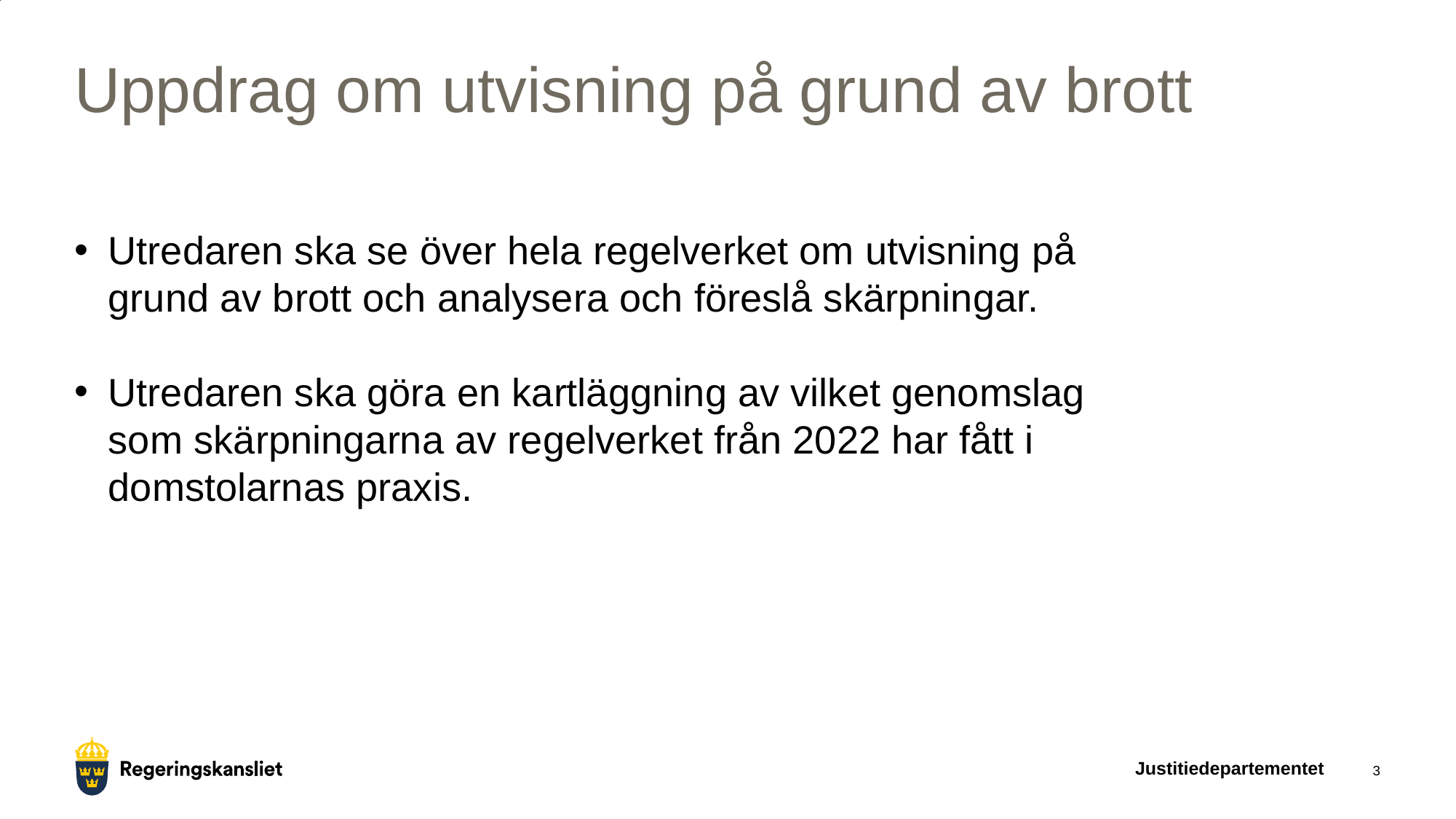

# Uppdrag om utvisning på grund av brott
Utredaren ska se över hela regelverket om utvisning på grund av brott och analysera och föreslå skärpningar.

Utredaren ska göra en kartläggning av vilket genomslag som skärpningarna av regelverket från 2022 har fått i domstolarnas praxis.

Justitiedepartementet
3